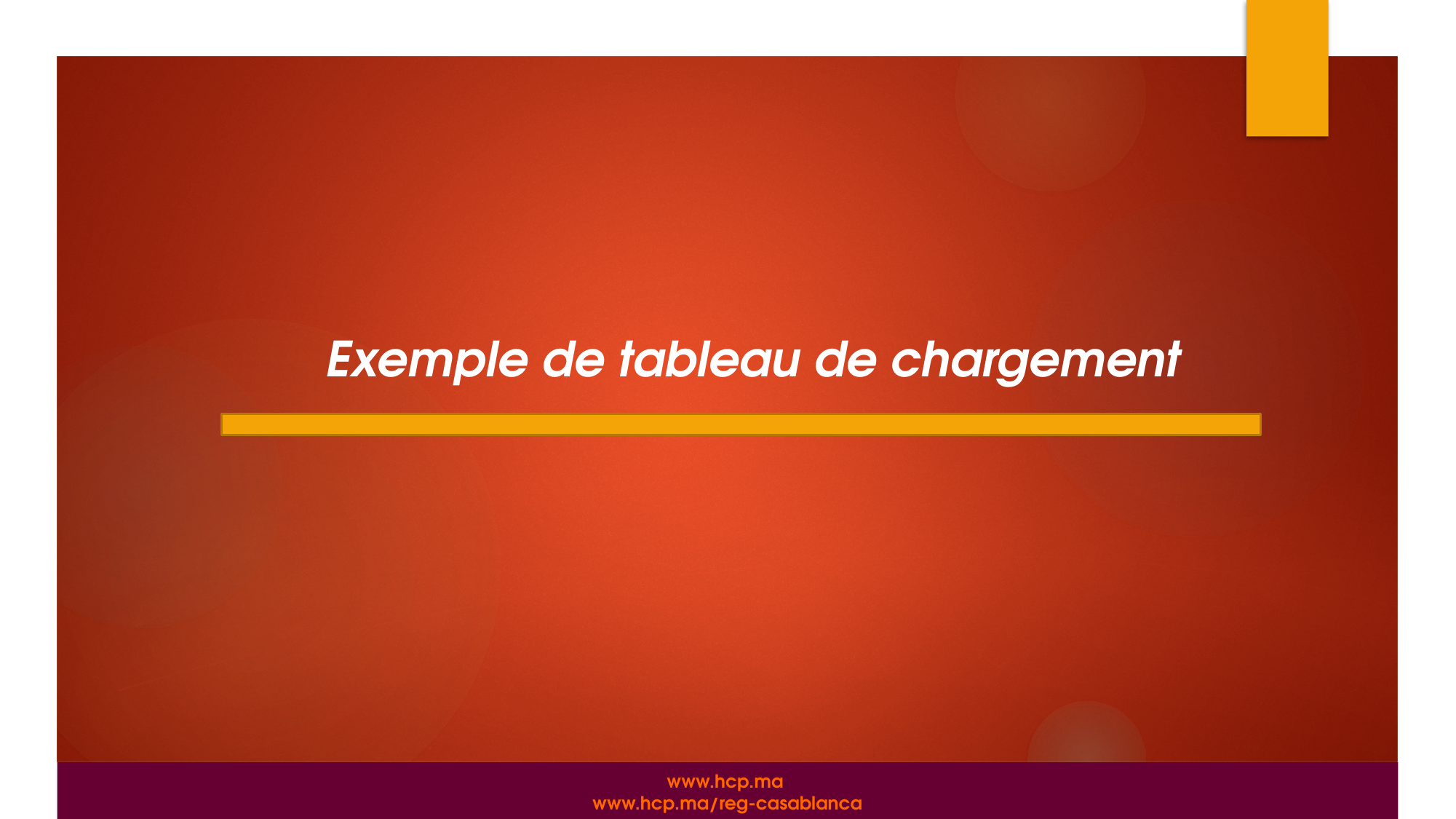

# Exemple de tableau de chargement

www.hcp.ma
www.hcp.ma/reg-casablanca